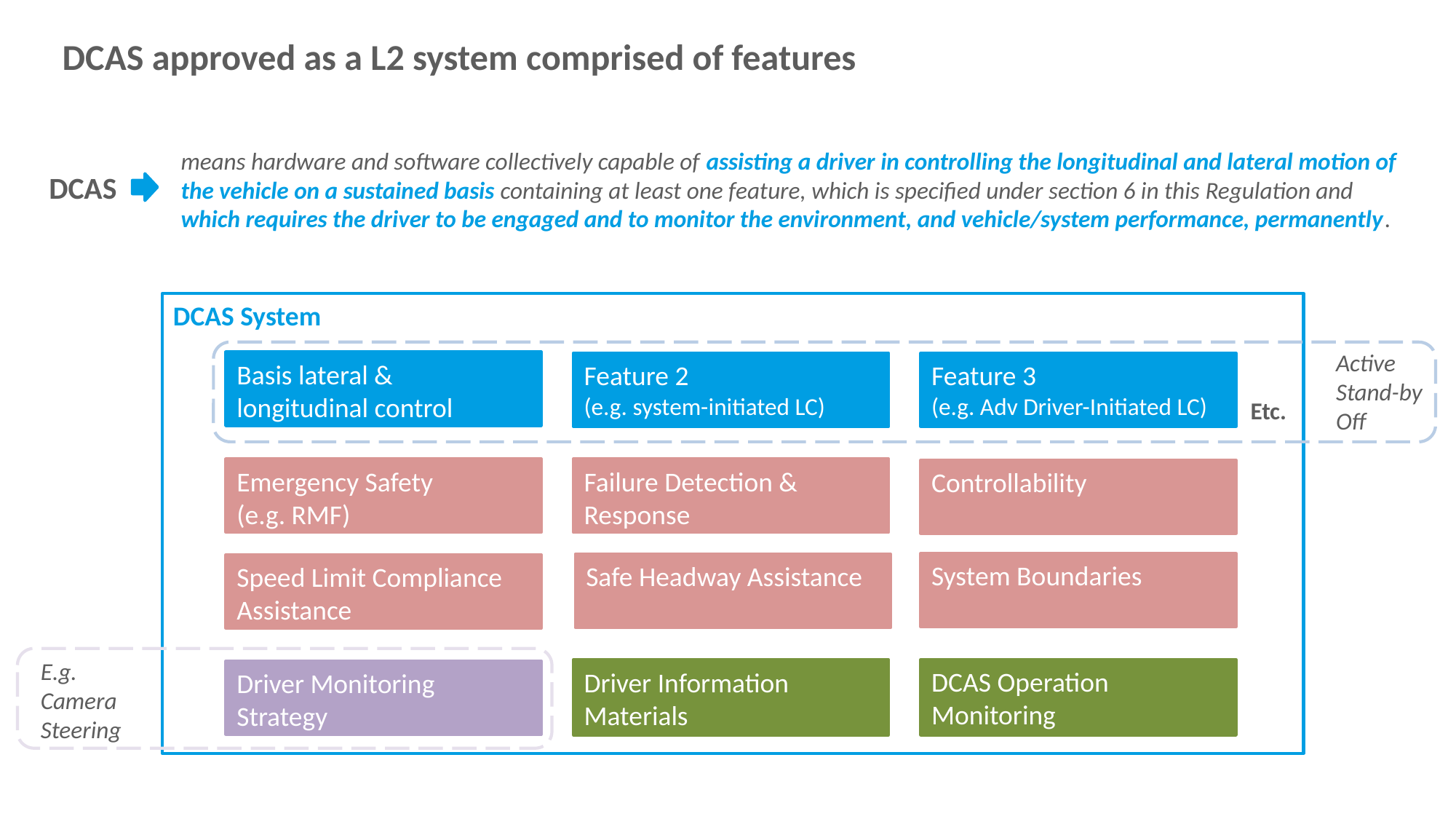

DCAS approved as a L2 system comprised of features
means hardware and software collectively capable of assisting a driver in controlling the longitudinal and lateral motion of the vehicle on a sustained basis containing at least one feature, which is specified under section 6 in this Regulation and which requires the driver to be engaged and to monitor the environment, and vehicle/system performance, permanently.
DCAS

DCAS System

Active
Stand-by
Off
Basis lateral & longitudinal control
Feature 2
(e.g. system-initiated LC)
Feature 3
(e.g. Adv Driver-Initiated LC)
Etc.
Failure Detection & Response
Emergency Safety
(e.g. RMF)
Controllability
System Boundaries
Safe Headway Assistance
Speed Limit Compliance Assistance

E.g. Camera
Steering
DCAS Operation Monitoring
Driver Information Materials
Driver Monitoring Strategy